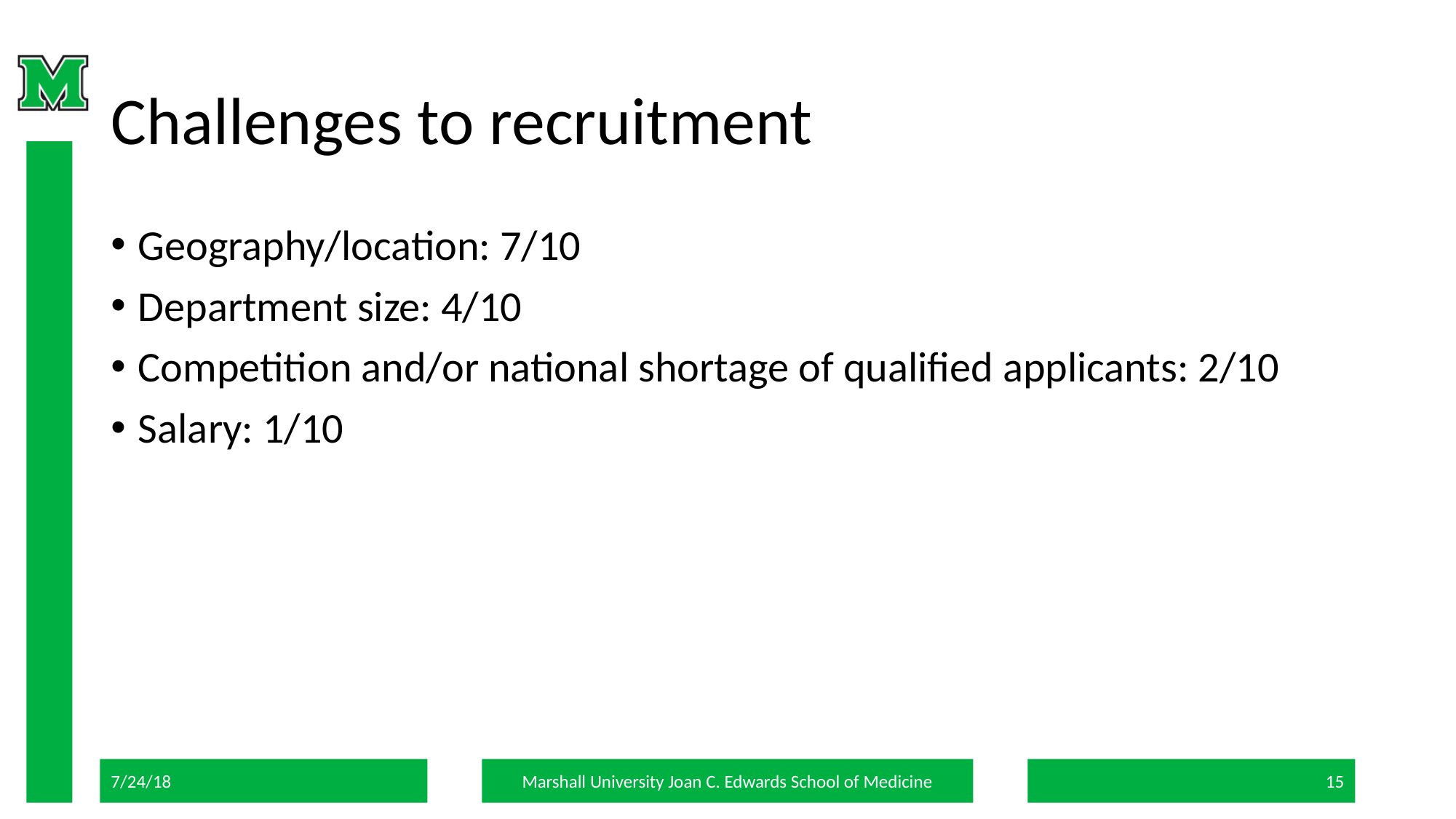

# Challenges to recruitment
Geography/location: 7/10
Department size: 4/10
Competition and/or national shortage of qualified applicants: 2/10
Salary: 1/10
7/24/18
Marshall University Joan C. Edwards School of Medicine
15